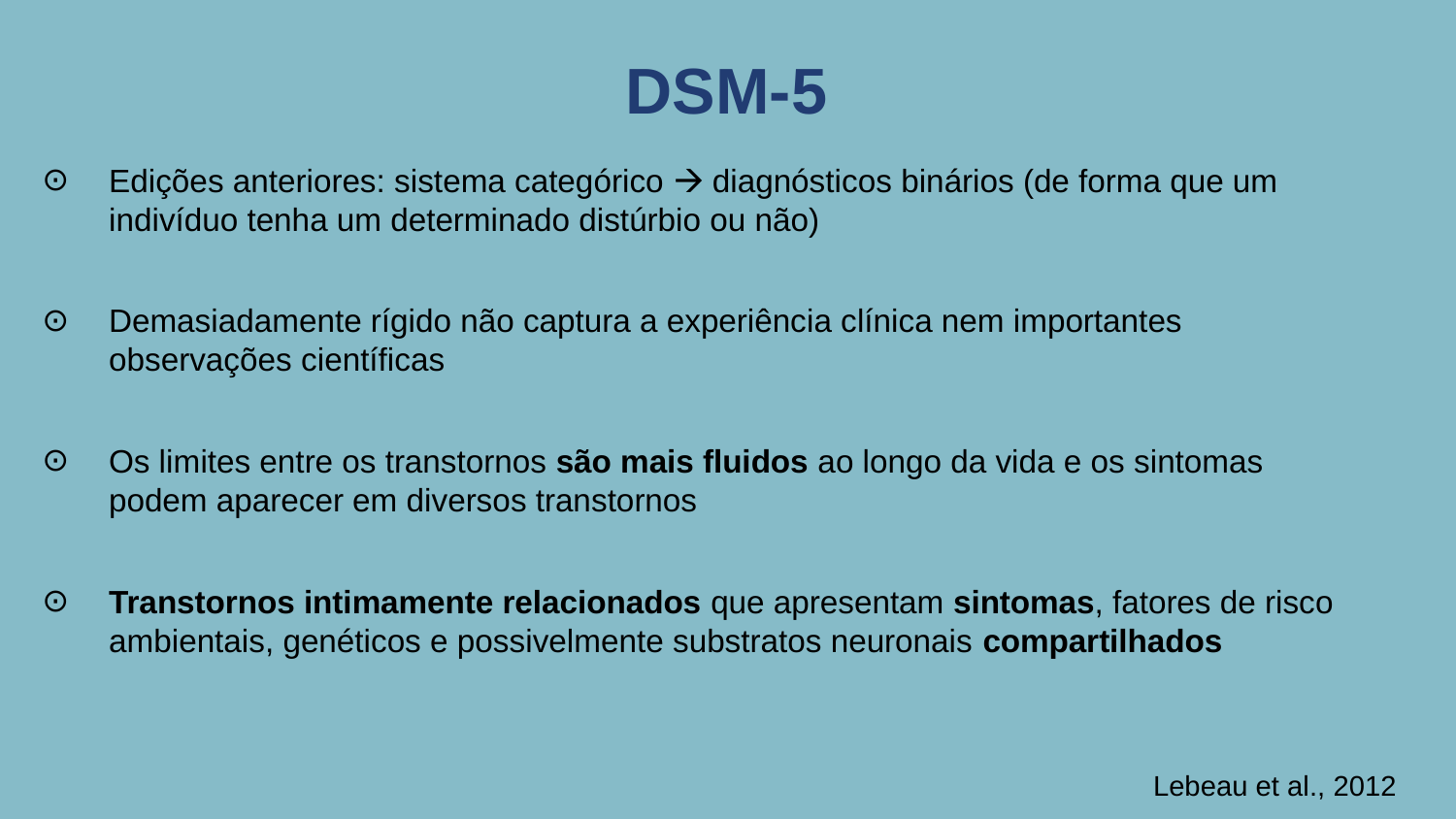

DSM-5
Edições anteriores: sistema categórico 🡪 diagnósticos binários (de forma que um indivíduo tenha um determinado distúrbio ou não)

Demasiadamente rígido não captura a experiência clínica nem importantes observações científicas

Os limites entre os transtornos são mais fluidos ao longo da vida e os sintomas podem aparecer em diversos transtornos

Transtornos intimamente relacionados que apresentam sintomas, fatores de risco ambientais, genéticos e possivelmente substratos neuronais compartilhados

Lebeau et al., 2012